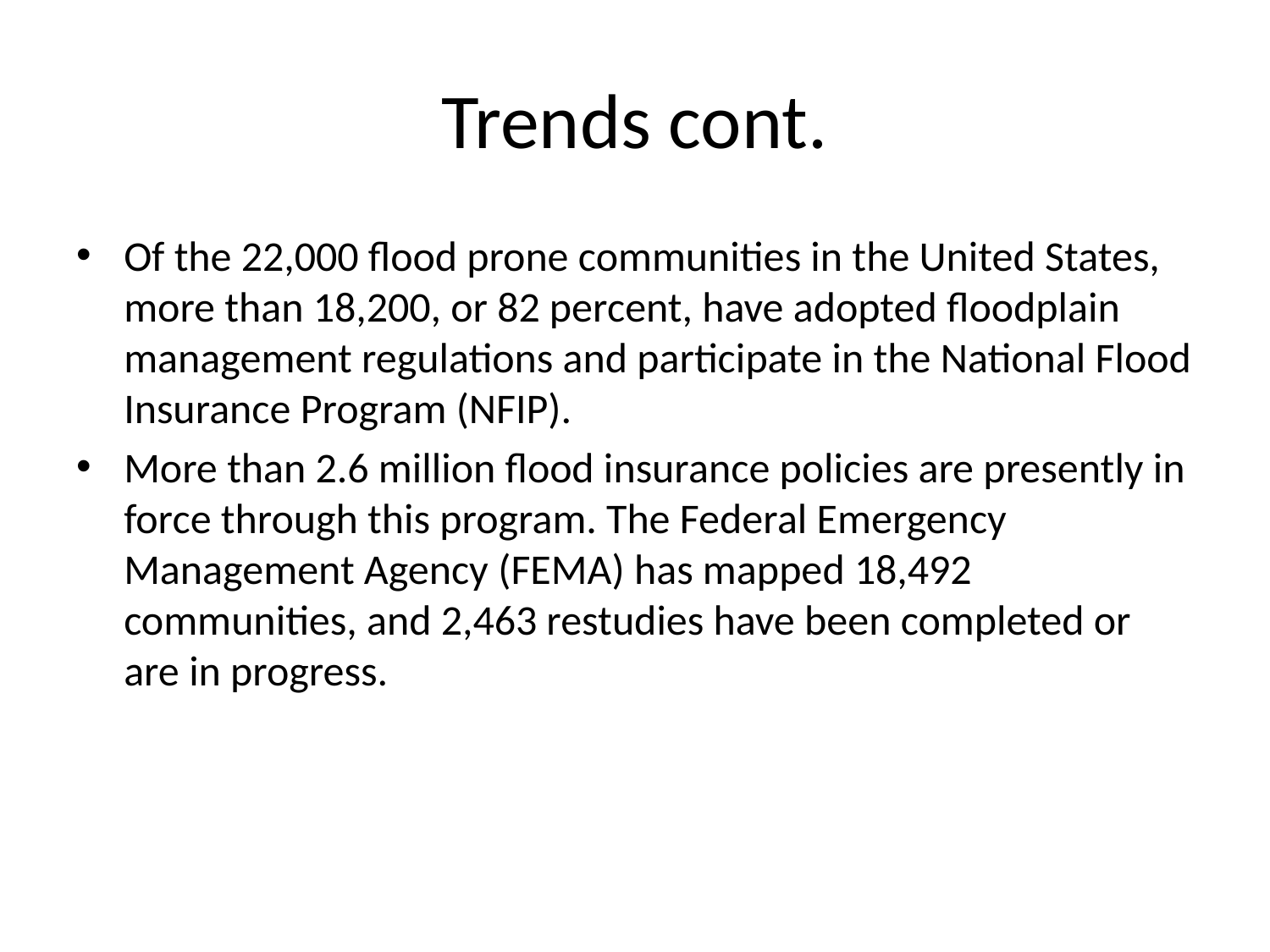

# Trends cont.
Of the 22,000 flood prone communities in the United States, more than 18,200, or 82 percent, have adopted floodplain management regulations and participate in the National Flood Insurance Program (NFIP).
More than 2.6 million flood insurance policies are presently in force through this program. The Federal Emergency Management Agency (FEMA) has mapped 18,492 communities, and 2,463 restudies have been completed or are in progress.